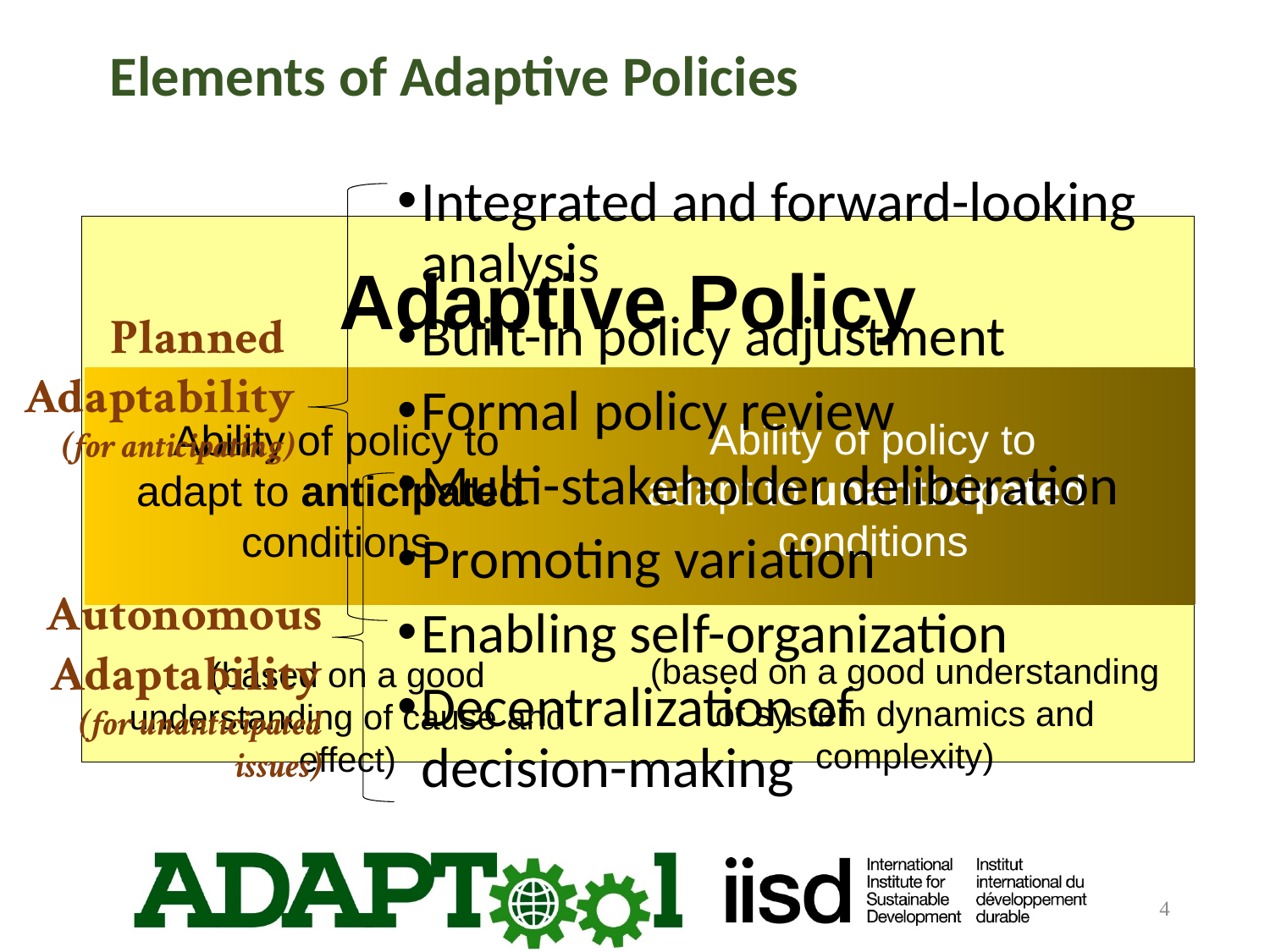

Elements of Adaptive Policies
Integrated and forward-looking analysis
Built-in policy adjustment
Formal policy review
Multi-stakeholder deliberation
Promoting variation
Enabling self-organization
Decentralization of                 decision-making

Planned  Adaptability (for anticipating)

Autonomous Adaptability
(for unanticipated issues)

Adaptive Policy

Ability of policy to
adapt to unanticipated
conditions
Ability of policy to
adapt to anticipated
conditions
(based on a good understanding of system dynamics and complexity)
(based on a good understanding of cause and effect)
4